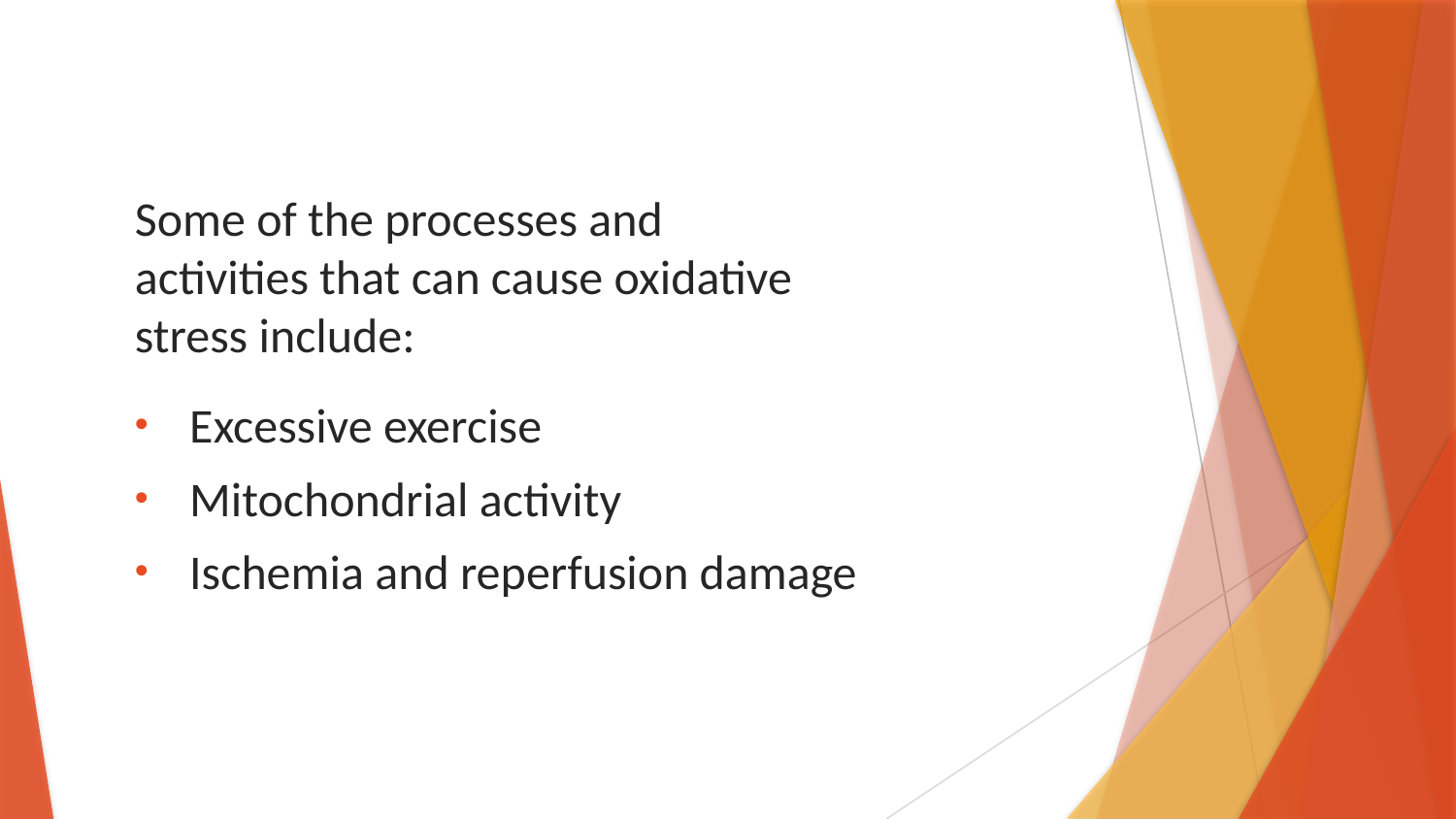

Some of the processes and activities that can cause oxidative stress include:
Excessive exercise
Mitochondrial activity
Ischemia and reperfusion damage